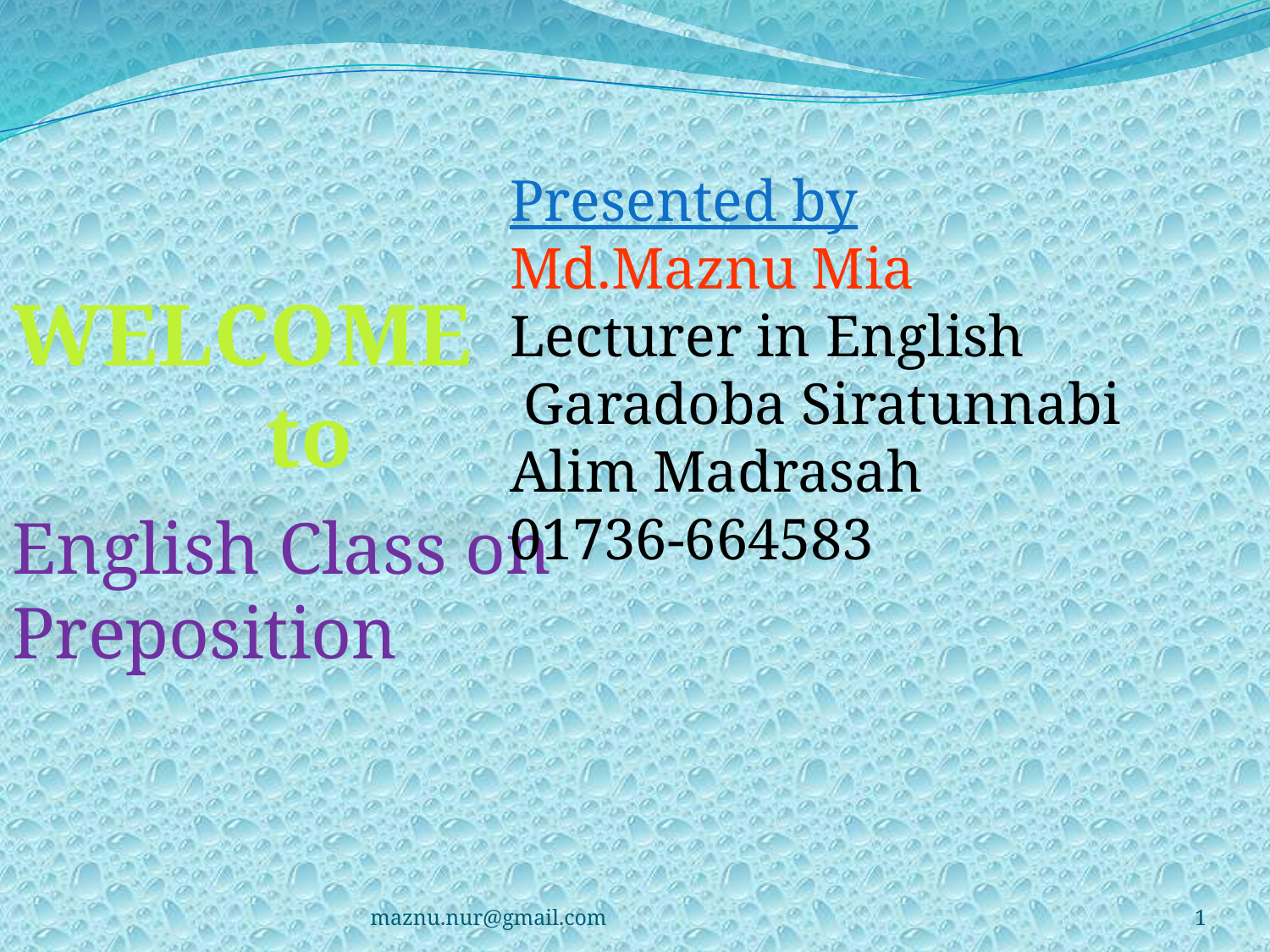

Presented by
Md.Maznu Mia
Lecturer in English
 Garadoba Siratunnabi Alim Madrasah
01736-664583
WELCOME
		to
English Class on Preposition
maznu.nur@gmail.com
1